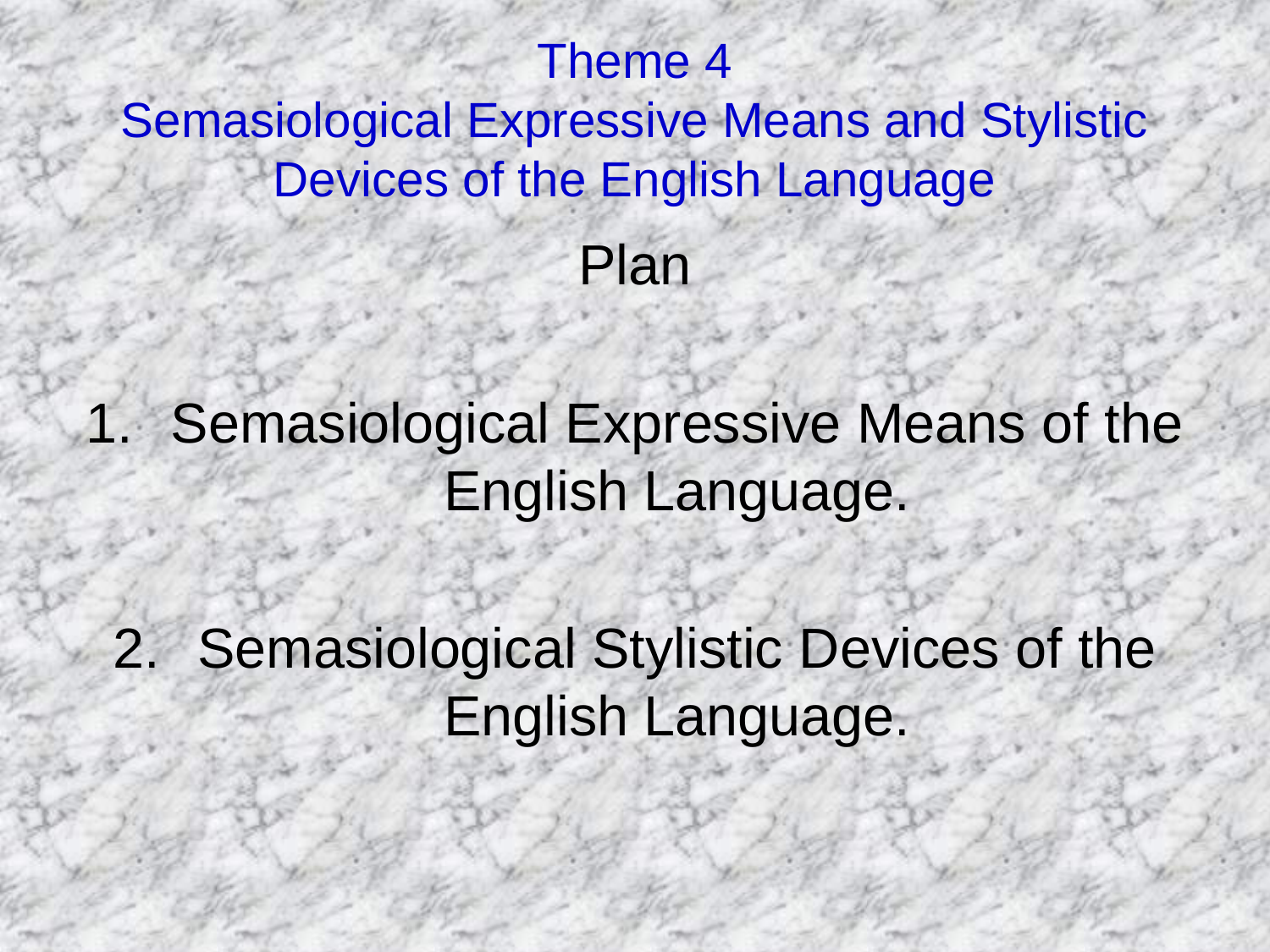

# Theme 4 Semasiological Expressive Means and Stylistic Devices of the English Language
Plan

Semasiological Expressive Means of the English Language.

Semasiological Stylistic Devices of the English Language.